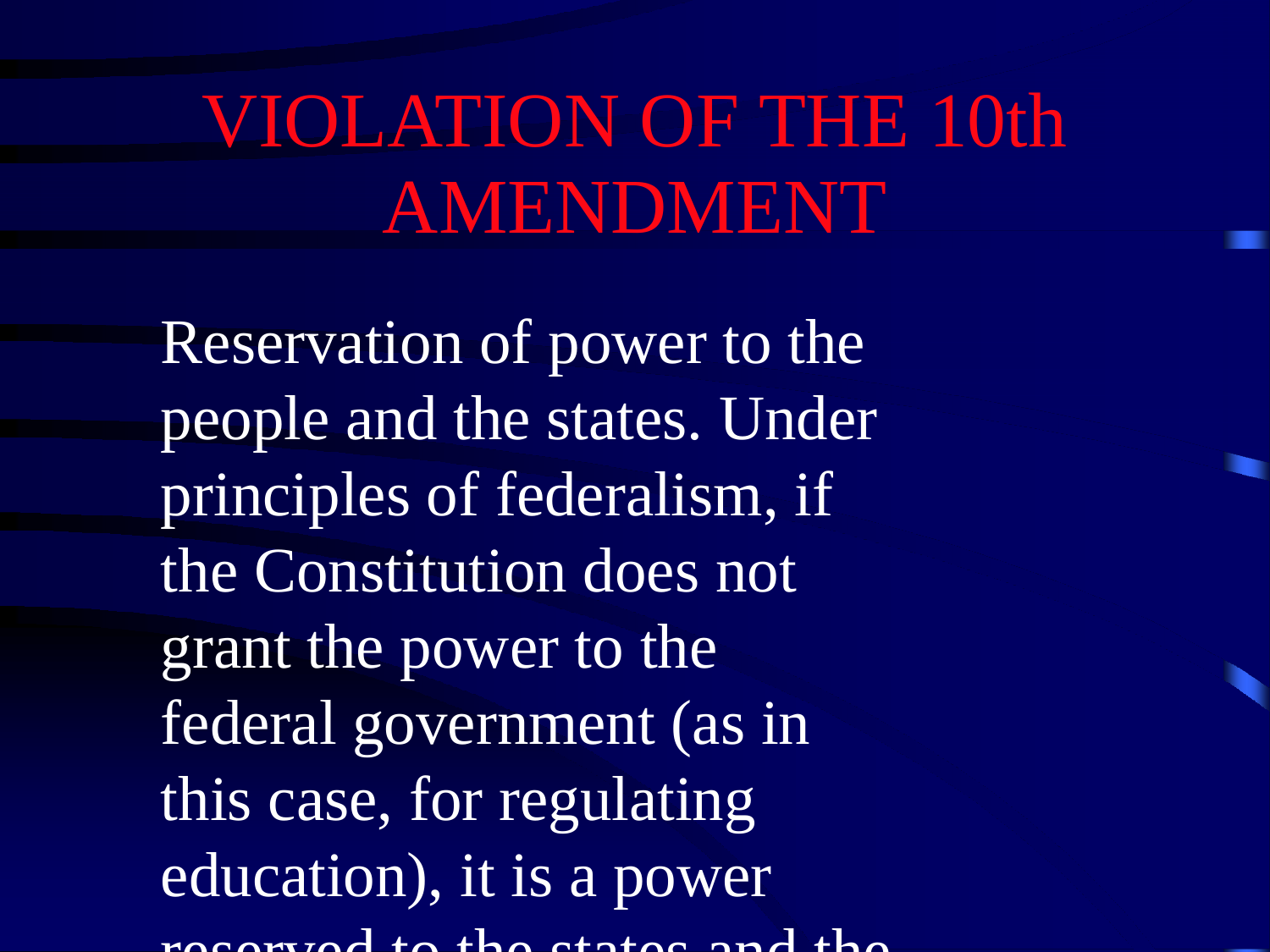

VIOLATION OF THE 10th
AMENDMENT
Reservation of power to the people and the states. Under principles of federalism, if the Constitution does not grant the power to the federal government (as in this case, for regulating education), it is a power reserved to the states and the people.